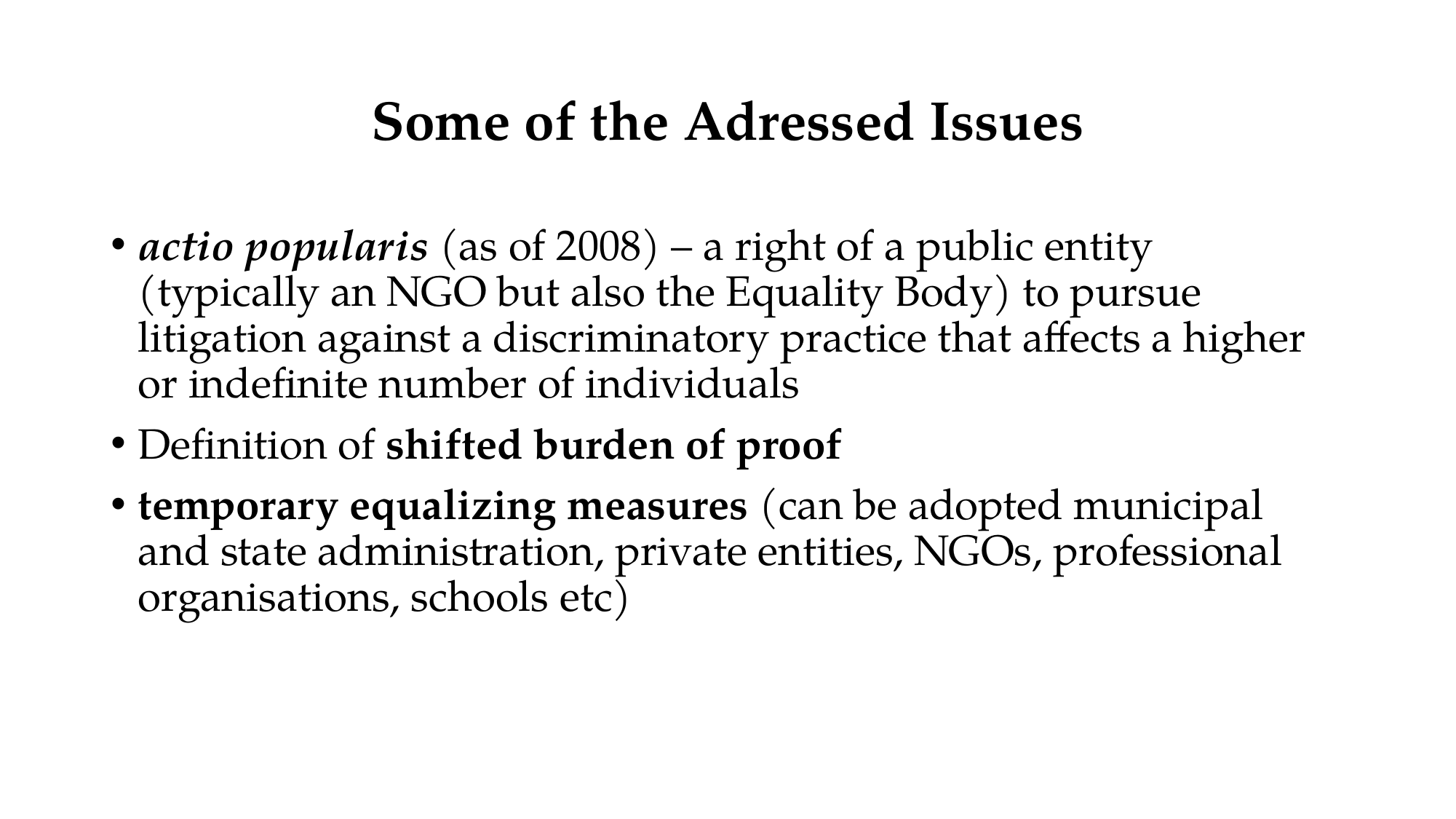

# Some of the Adressed Issues
actio popularis (as of 2008) – a right of a public entity (typically an NGO but also the Equality Body) to pursue litigation against a discriminatory practice that affects a higher or indefinite number of individuals
Definition of shifted burden of proof
temporary equalizing measures (can be adopted municipal and state administration, private entities, NGOs, professional organisations, schools etc)